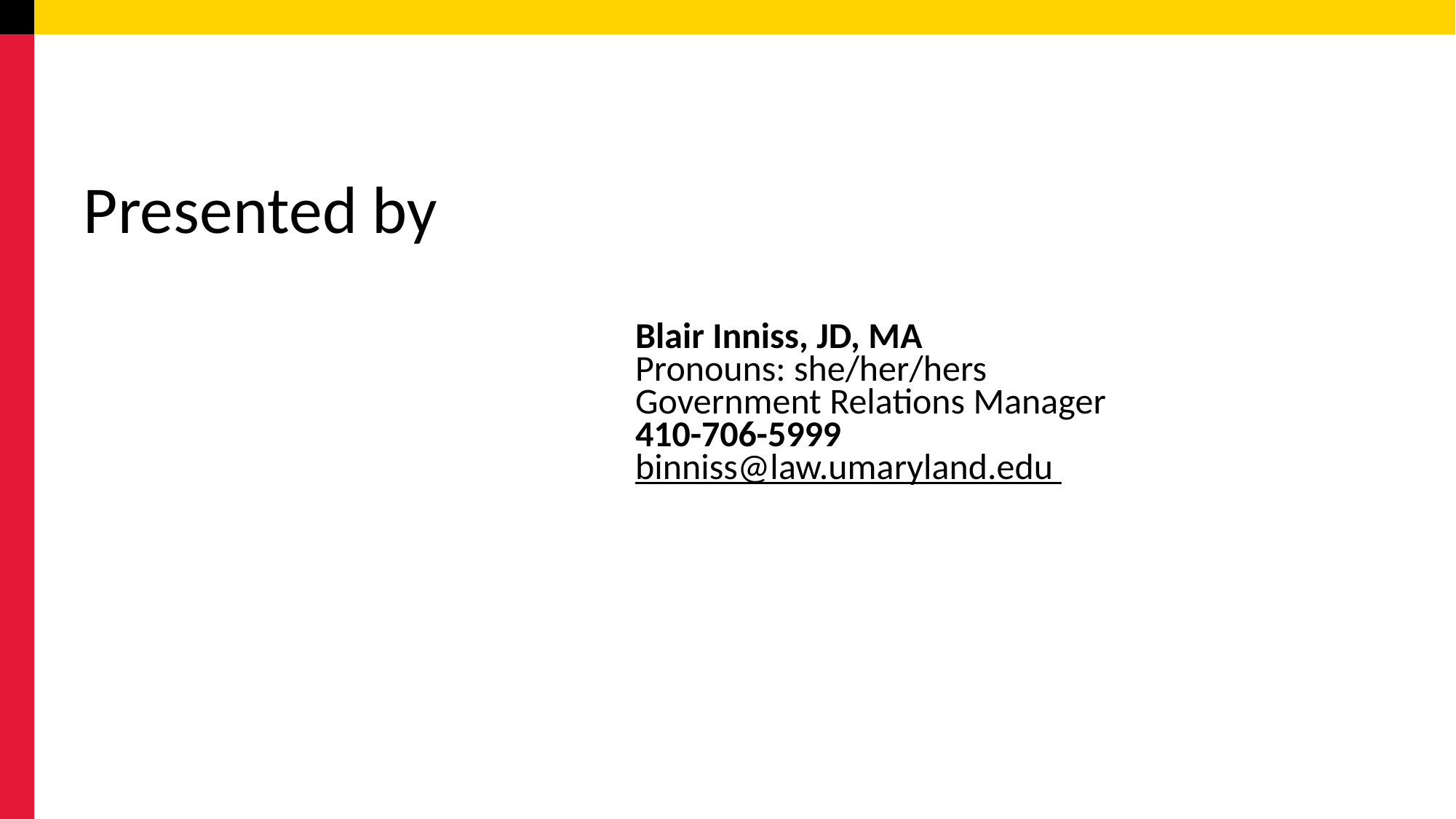

Presented by
Blair Inniss, JD, MA
Pronouns: she/her/hers
Government Relations Manager
410-706-5999
binniss@law.umaryland.edu